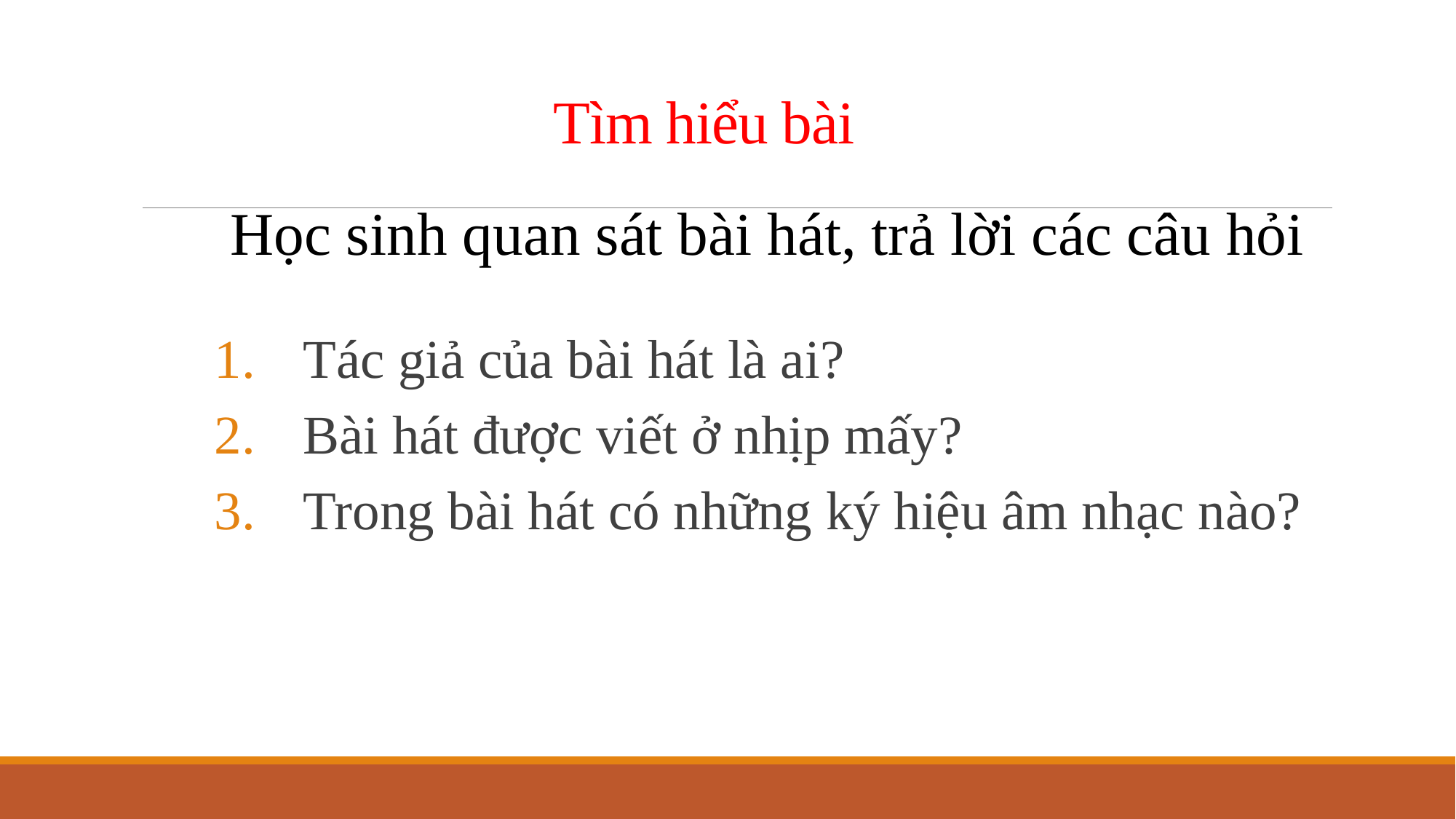

# Tìm hiểu bài
Học sinh quan sát bài hát, trả lời các câu hỏi
Tác giả của bài hát là ai?
Bài hát được viết ở nhịp mấy?
Trong bài hát có những ký hiệu âm nhạc nào?